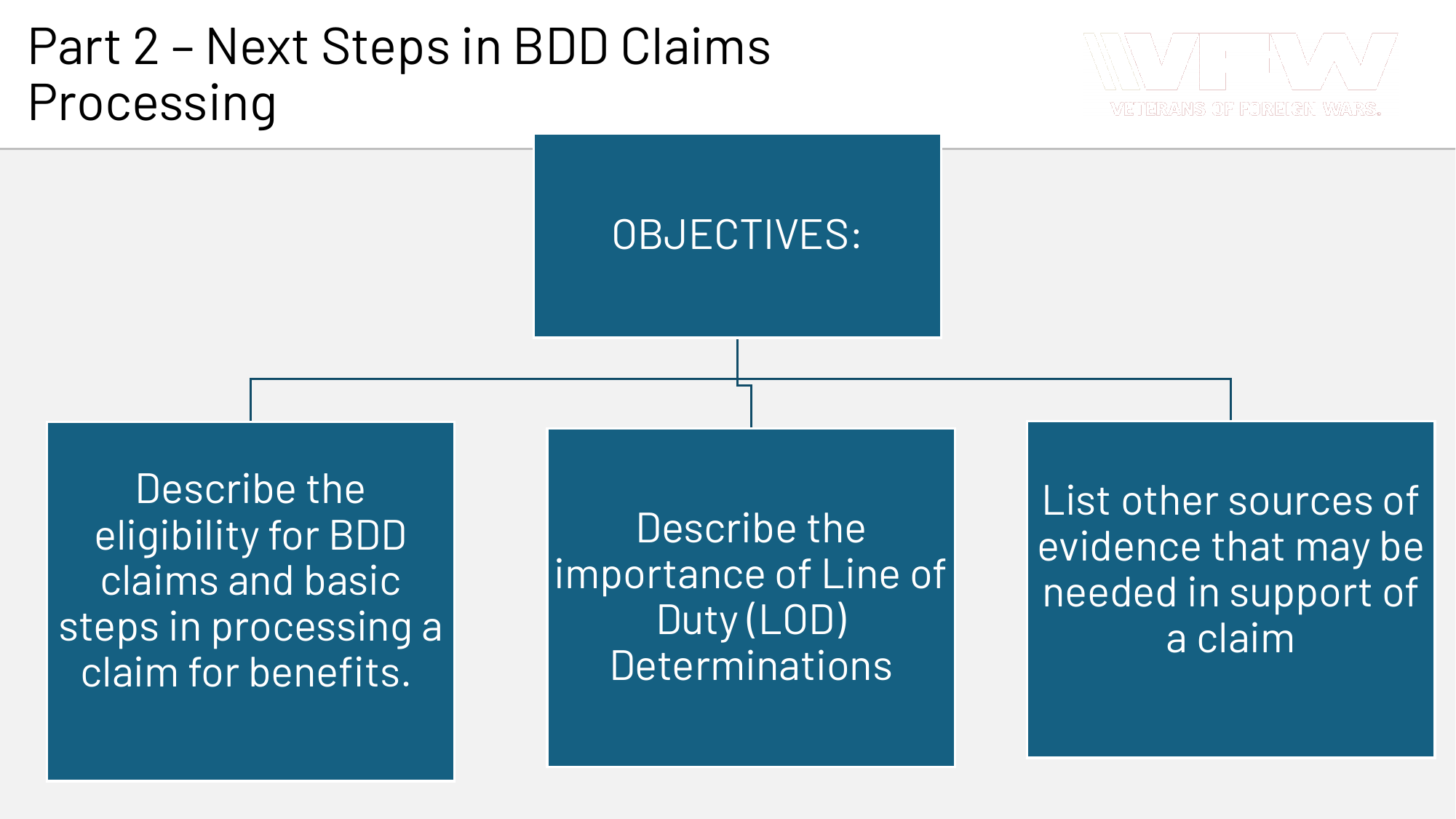

# Part 2 – Next Steps in BDD Claims Processing

OBJECTIVES:
Describe the eligibility for BDD claims and basic steps in processing a claim for benefits.

Describe the importance of Line of Duty (LOD) Determinations
List other sources of evidence that may be needed in support of a claim

23